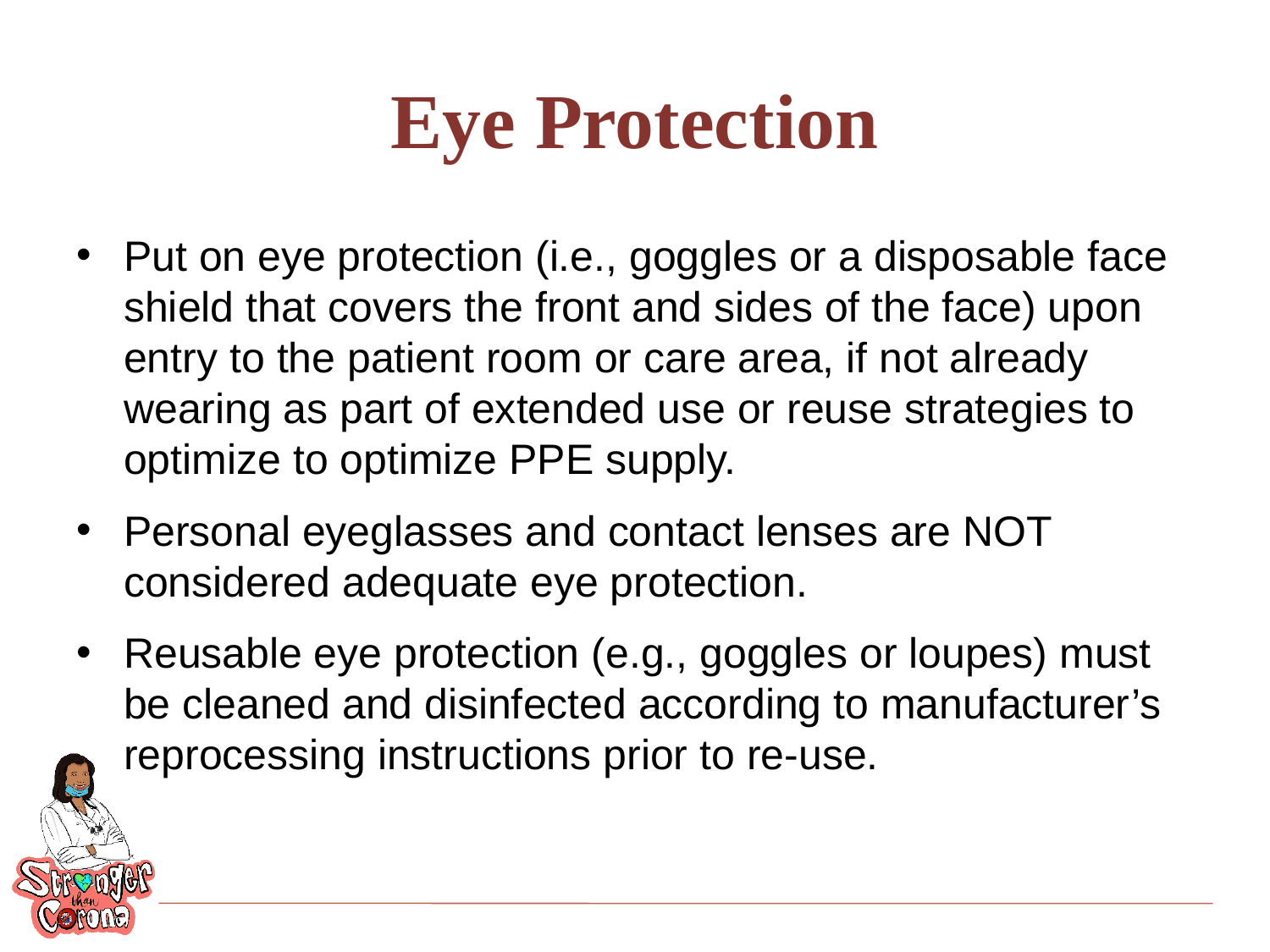

# Eye Protection
Put on eye protection (i.e., goggles or a disposable face shield that covers the front and sides of the face) upon entry to the patient room or care area, if not already wearing as part of extended use or reuse strategies to optimize to optimize PPE supply.
Personal eyeglasses and contact lenses are NOT considered adequate eye protection.
Reusable eye protection (e.g., goggles or loupes) must be cleaned and disinfected according to manufacturer’s reprocessing instructions prior to re-use.